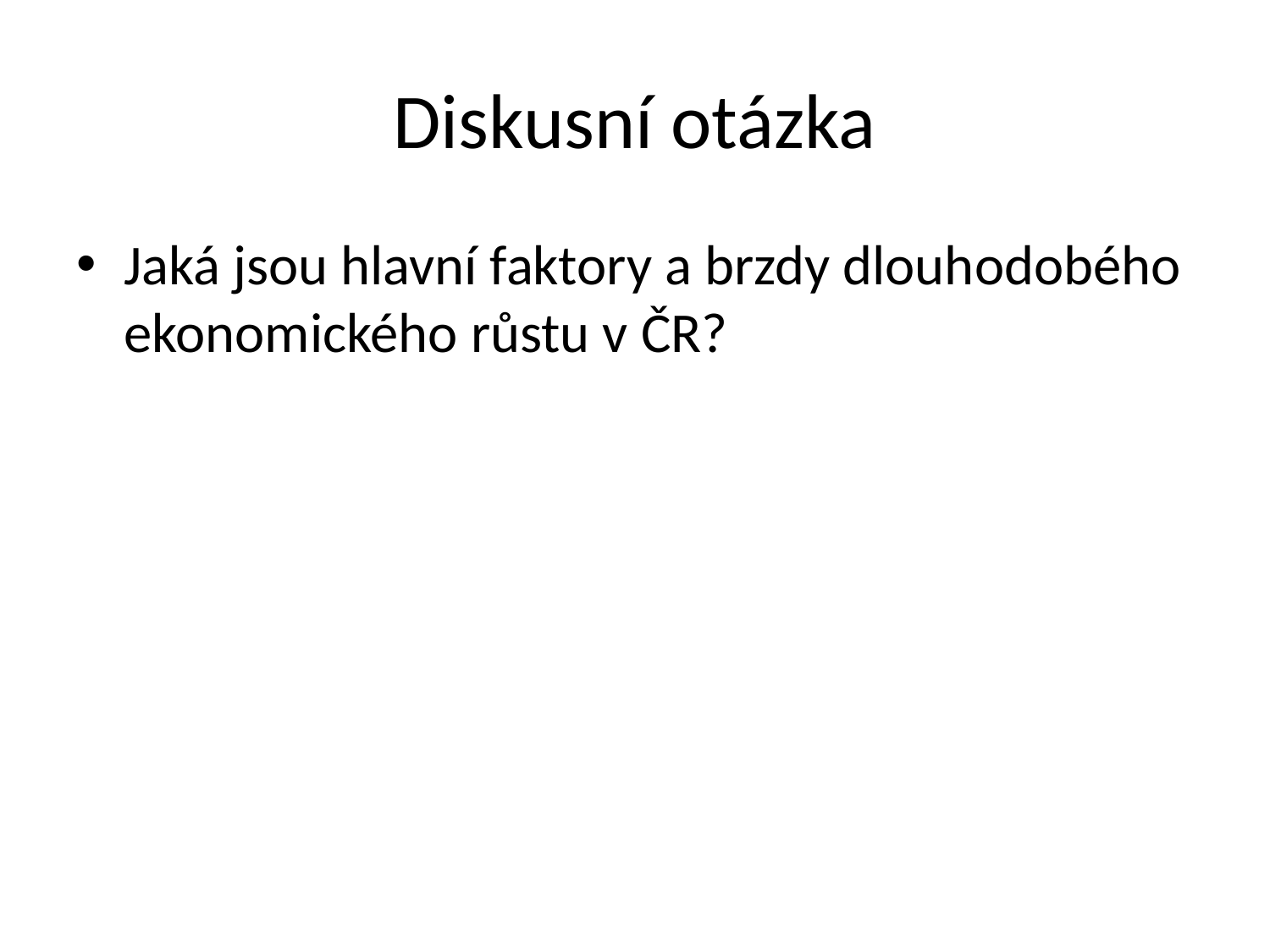

# Diskusní otázka
Jaká jsou hlavní faktory a brzdy dlouhodobého ekonomického růstu v ČR?